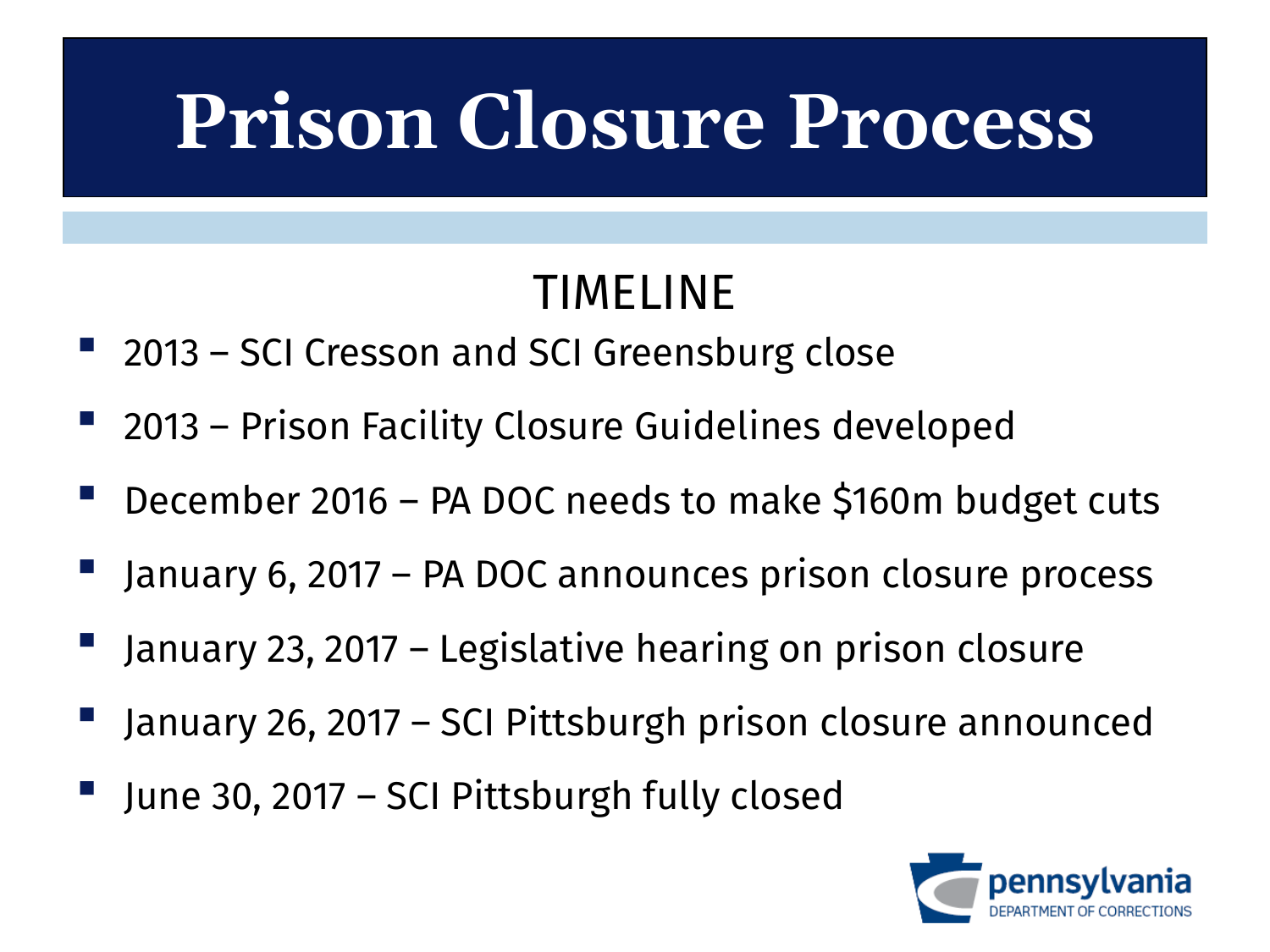

# Prison Closure Process
TIMELINE
2013 – SCI Cresson and SCI Greensburg close

2013 – Prison Facility Closure Guidelines developed

December 2016 – PA DOC needs to make $160m budget cuts

January 6, 2017 – PA DOC announces prison closure process

January 23, 2017 – Legislative hearing on prison closure

January 26, 2017 – SCI Pittsburgh prison closure announced

June 30, 2017 – SCI Pittsburgh fully closed